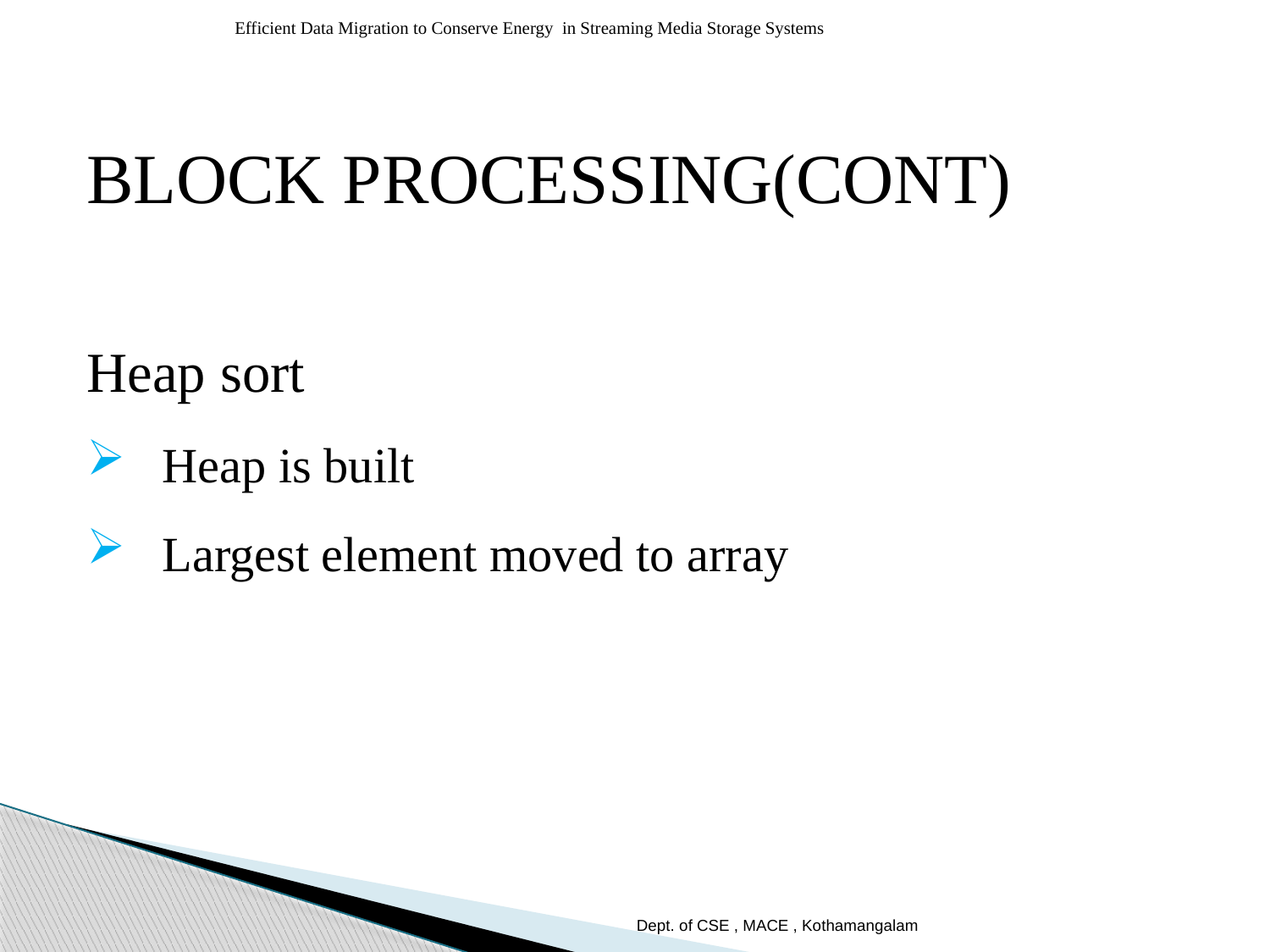

Efficient Data Migration to Conserve Energy  in Streaming Media Storage Systems
BLOCK PROCESSING(CONT)
Heap sort
 Heap is built
 Largest element moved to array

Dept. of CSE , MACE , Kothamangalam